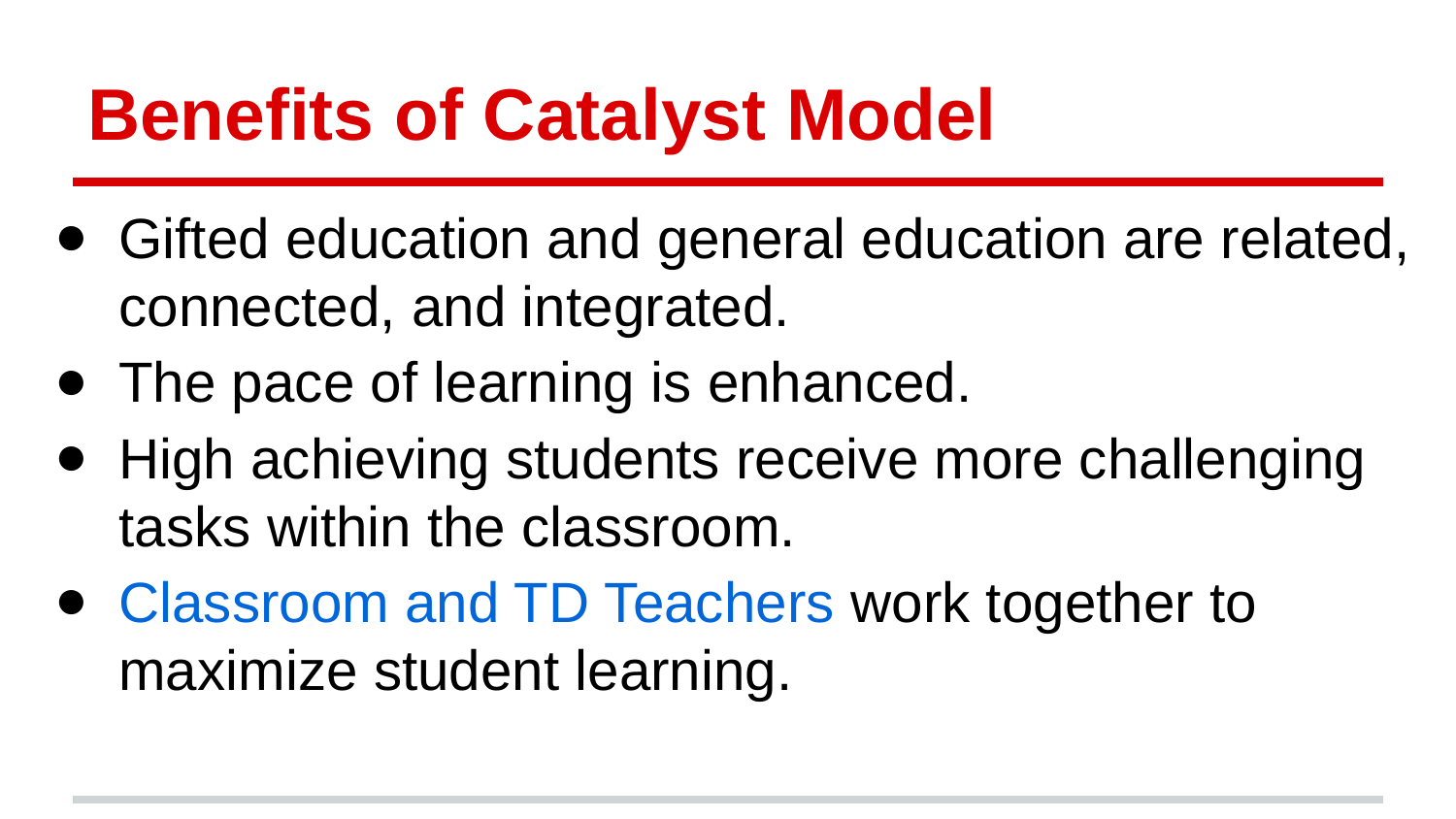

# Benefits of Catalyst Model
Gifted education and general education are related, connected, and integrated.
The pace of learning is enhanced.
High achieving students receive more challenging tasks within the classroom.
Classroom and TD Teachers work together to maximize student learning.